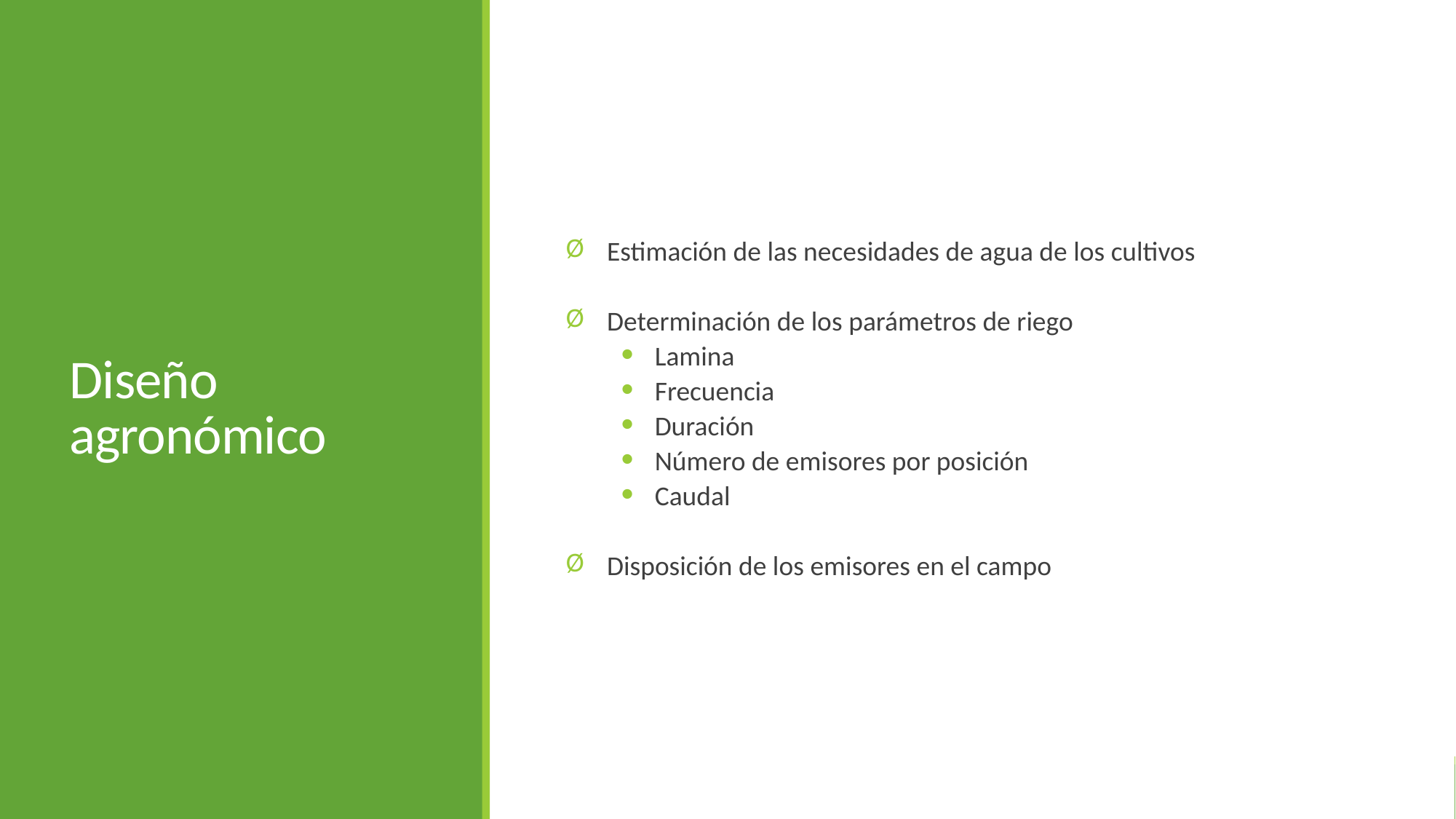

# Diseño agronómico
Estimación de las necesidades de agua de los cultivos

Determinación de los parámetros de riego
Lamina
Frecuencia
Duración
Número de emisores por posición
Caudal

Disposición de los emisores en el campo